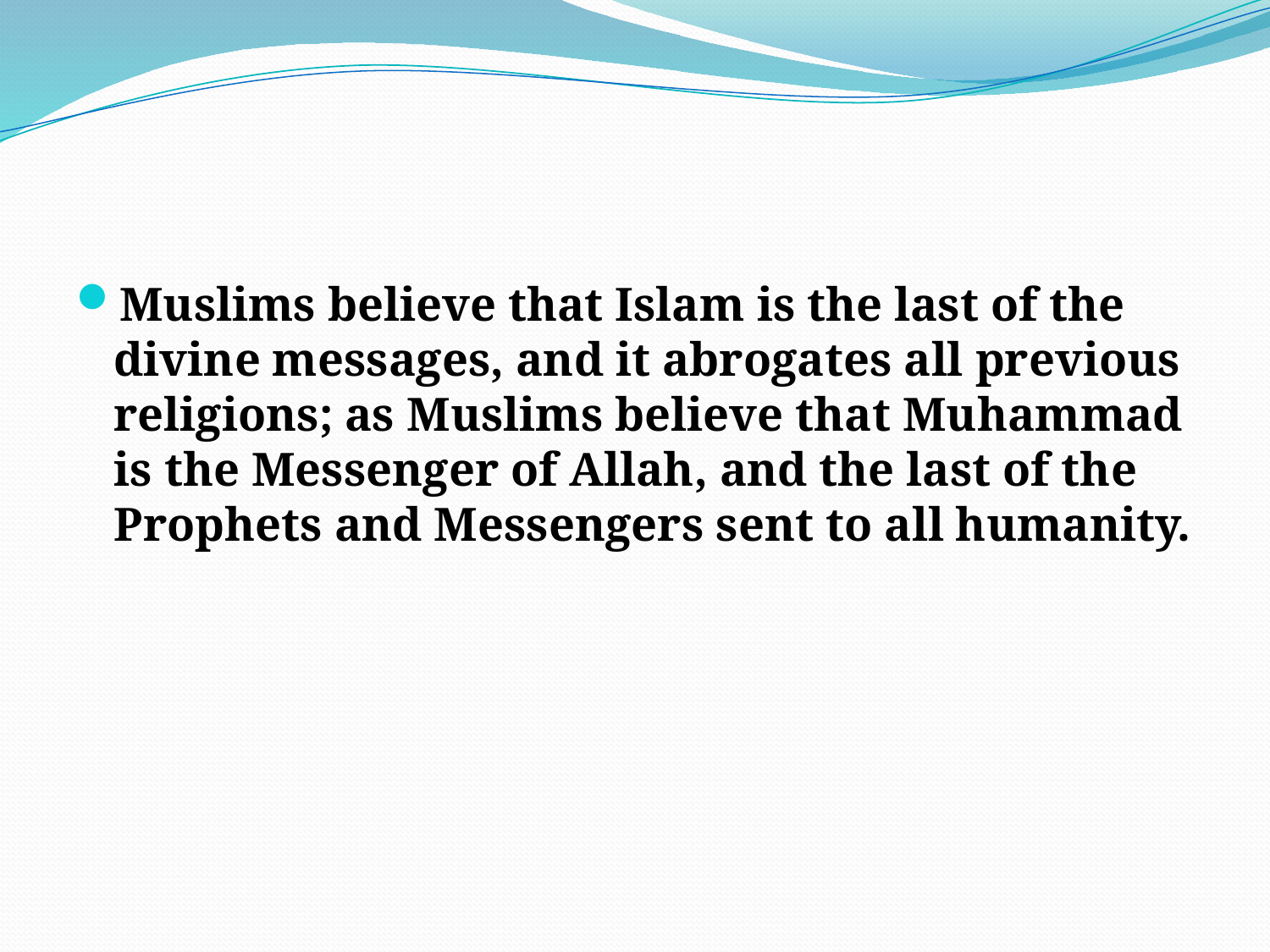

Muslims believe that Islam is the last of the divine messages, and it abrogates all previous religions; as Muslims believe that Muhammad is the Messenger of Allah, and the last of the Prophets and Messengers sent to all humanity.